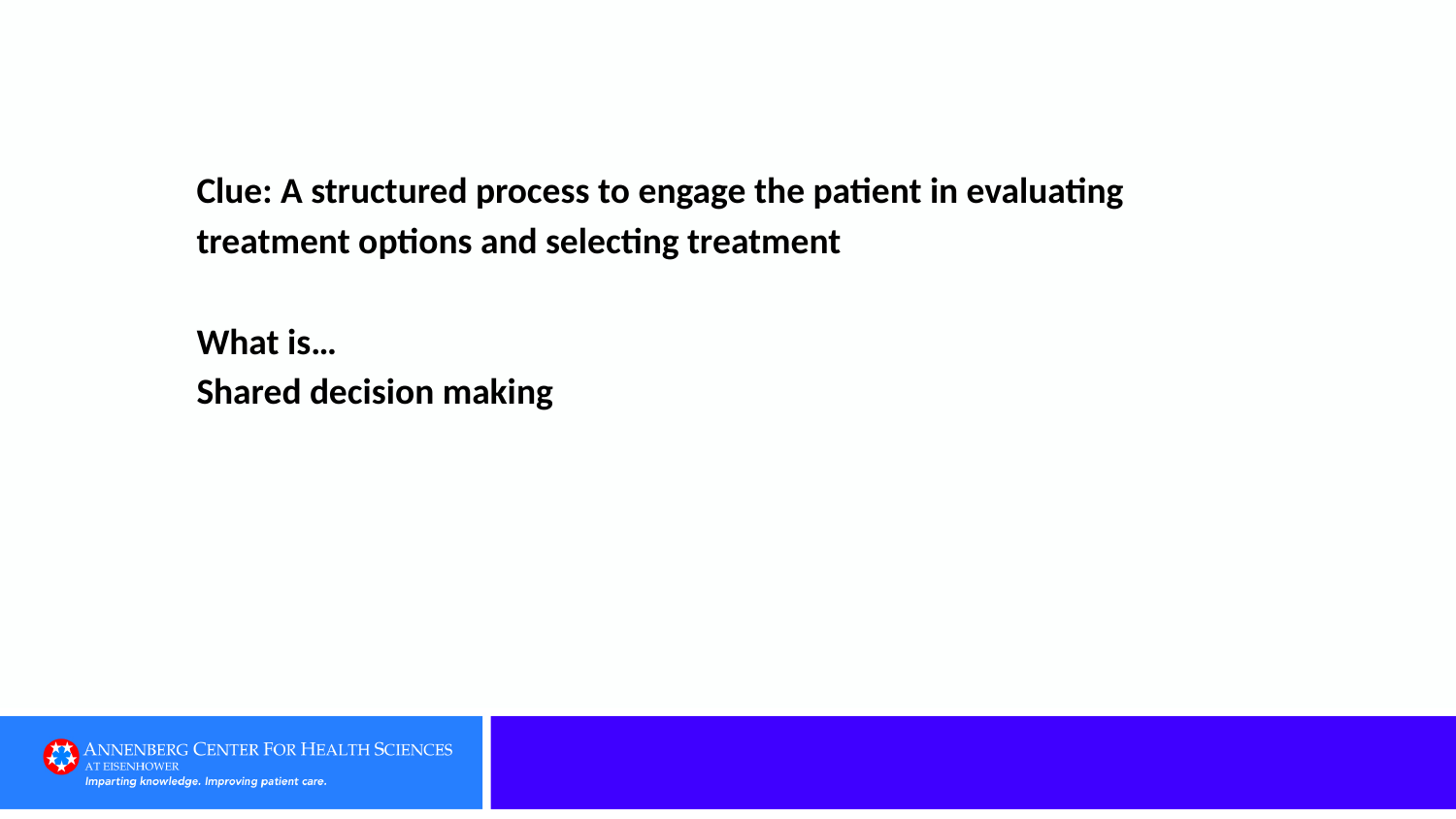

# Clue: A structured process to engage the patient in evaluating treatment options and selecting treatment   What is… Shared decision making